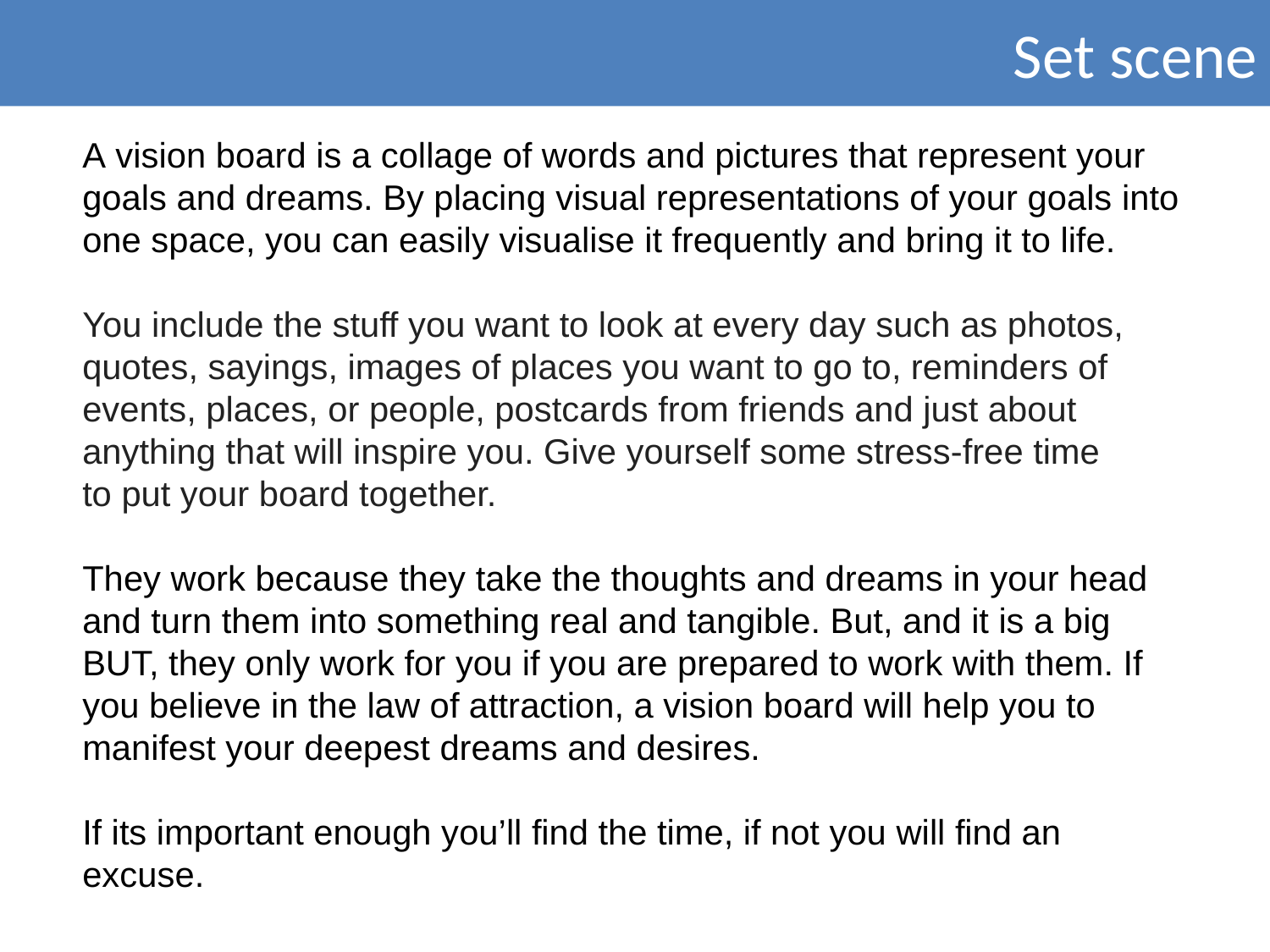

Set scene
A vision board is a collage of words and pictures that represent your goals and dreams. By placing visual representations of your goals into one space, you can easily visualise it frequently and bring it to life.

You include the stuff you want to look at every day such as photos, quotes, sayings, images of places you want to go to, reminders of events, places, or people, postcards from friends and just about anything that will inspire you. Give yourself some stress-free time to put your board together.

They work because they take the thoughts and dreams in your head and turn them into something real and tangible. But, and it is a big BUT, they only work for you if you are prepared to work with them. If you believe in the law of attraction, a vision board will help you to manifest your deepest dreams and desires.

If its important enough you’ll find the time, if not you will find an excuse.

﻿